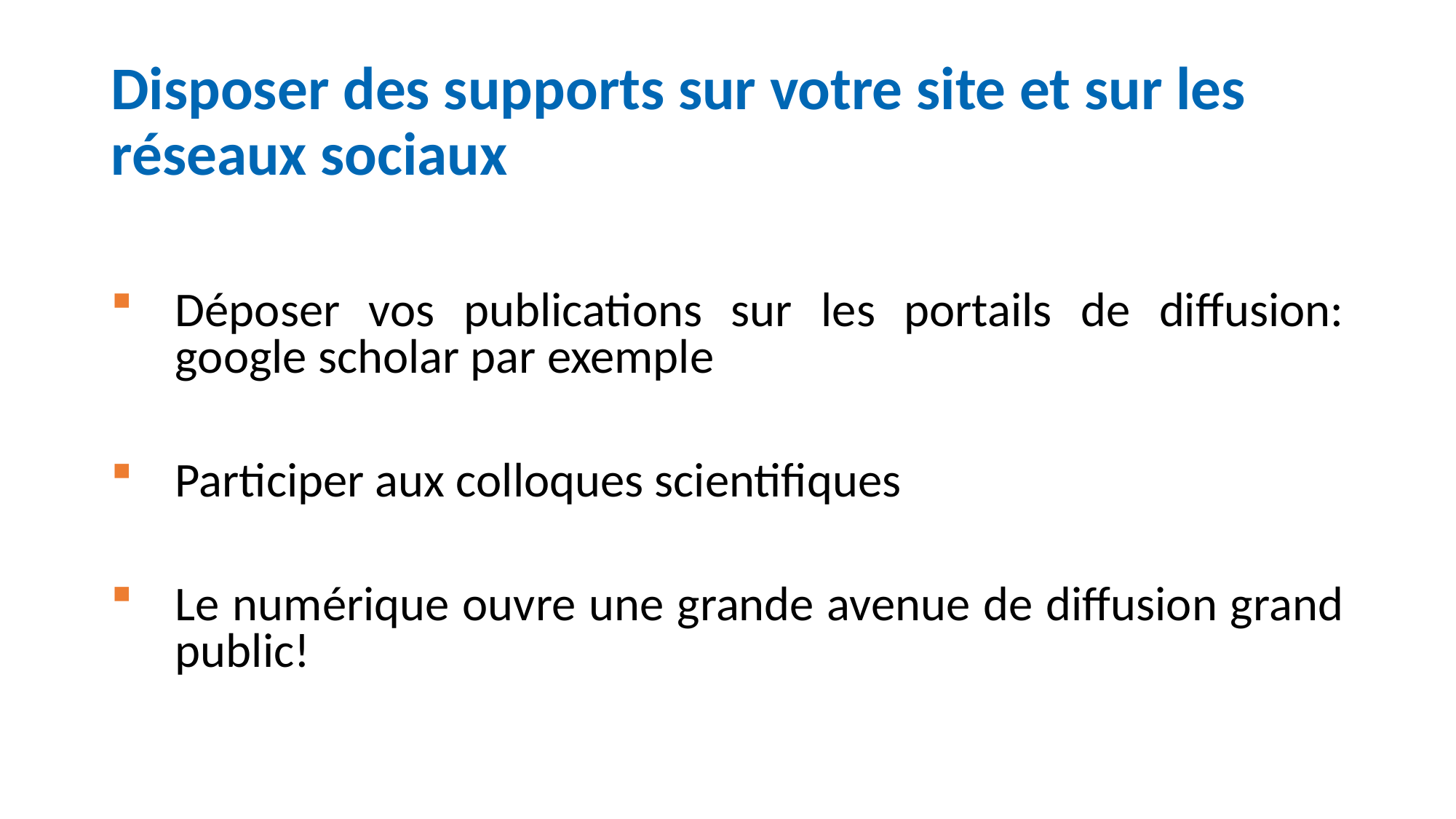

# Disposer des supports sur votre site et sur les réseaux sociaux

Déposer vos publications sur les portails de diffusion: google scholar par exemple

Participer aux colloques scientifiques

Le numérique ouvre une grande avenue de diffusion grand public!